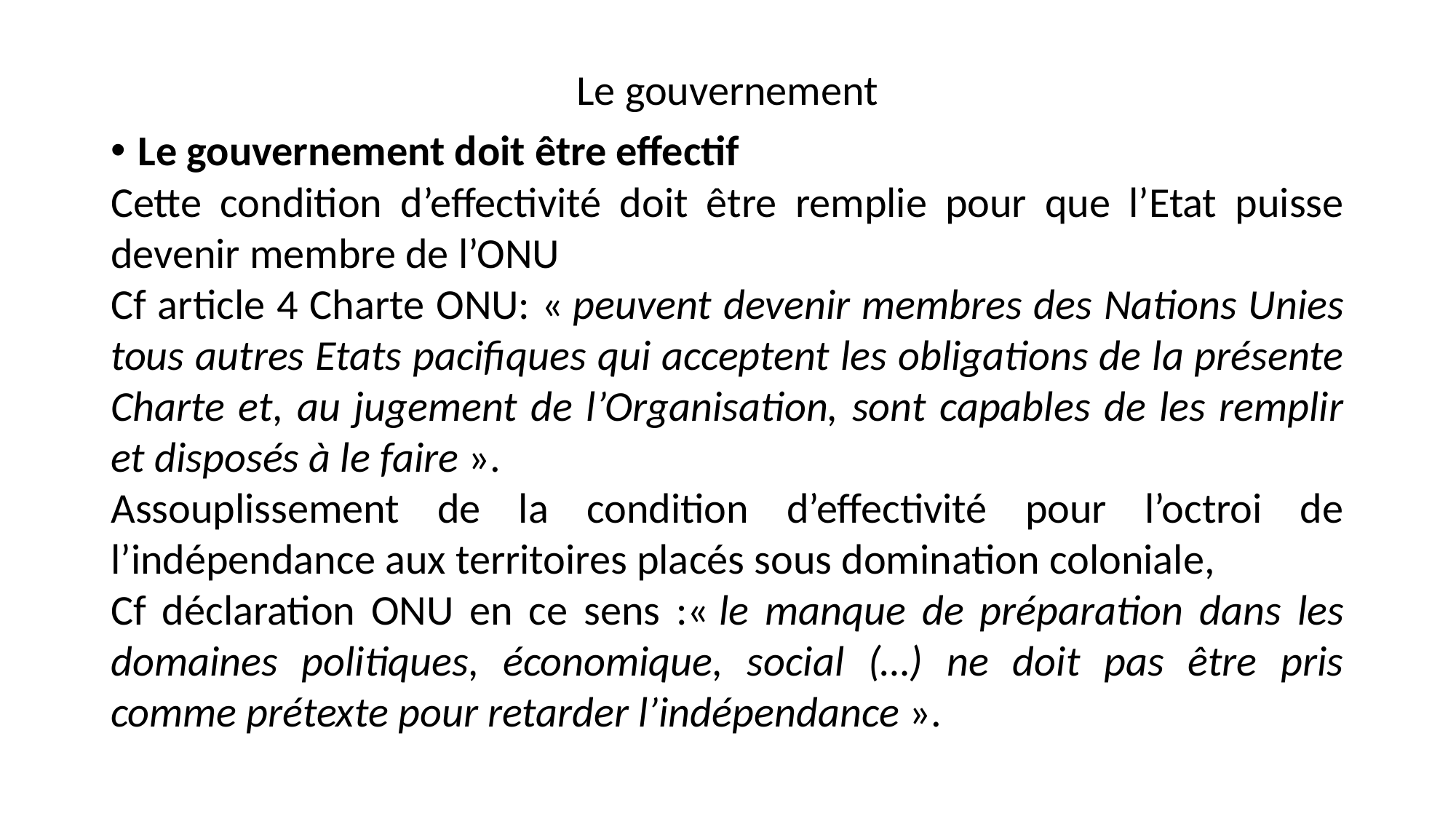

Le gouvernement
Le gouvernement doit être effectif
Cette condition d’effectivité doit être remplie pour que l’Etat puisse devenir membre de l’ONU
Cf article 4 Charte ONU: « peuvent devenir membres des Nations Unies tous autres Etats pacifiques qui acceptent les obligations de la présente Charte et, au jugement de l’Organisation, sont capables de les remplir et disposés à le faire ».
Assouplissement de la condition d’effectivité pour l’octroi de l’indépendance aux territoires placés sous domination coloniale,
Cf déclaration ONU en ce sens :« le manque de préparation dans les domaines politiques, économique, social (…) ne doit pas être pris comme prétexte pour retarder l’indépendance ».